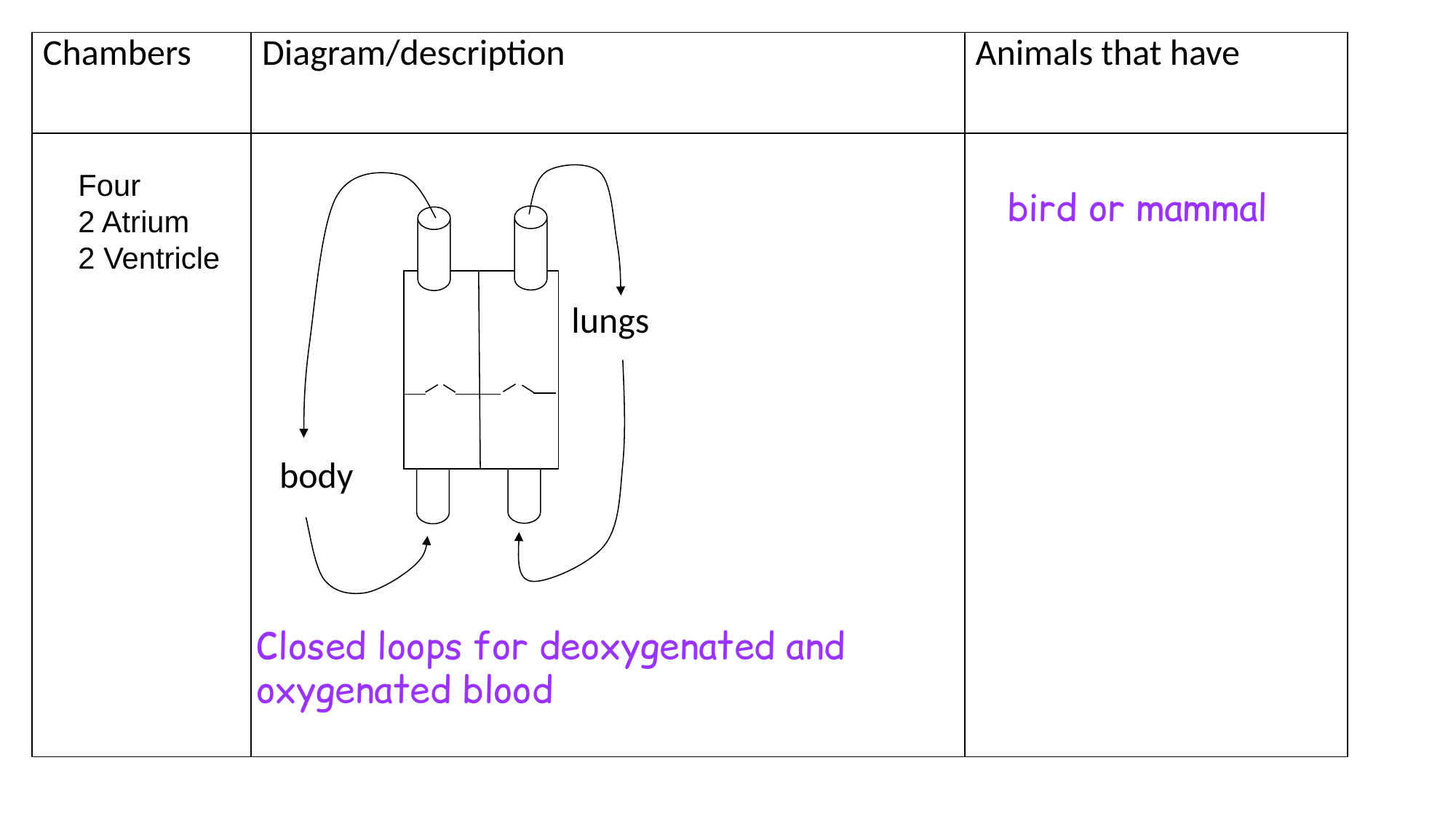

| Chambers | Diagram/description | Animals that have |
| --- | --- | --- |
|  |  |  |
Four
2 Atrium
2 Ventricle

bird or mammal
lungs
body
Closed loops for deoxygenated and oxygenated blood